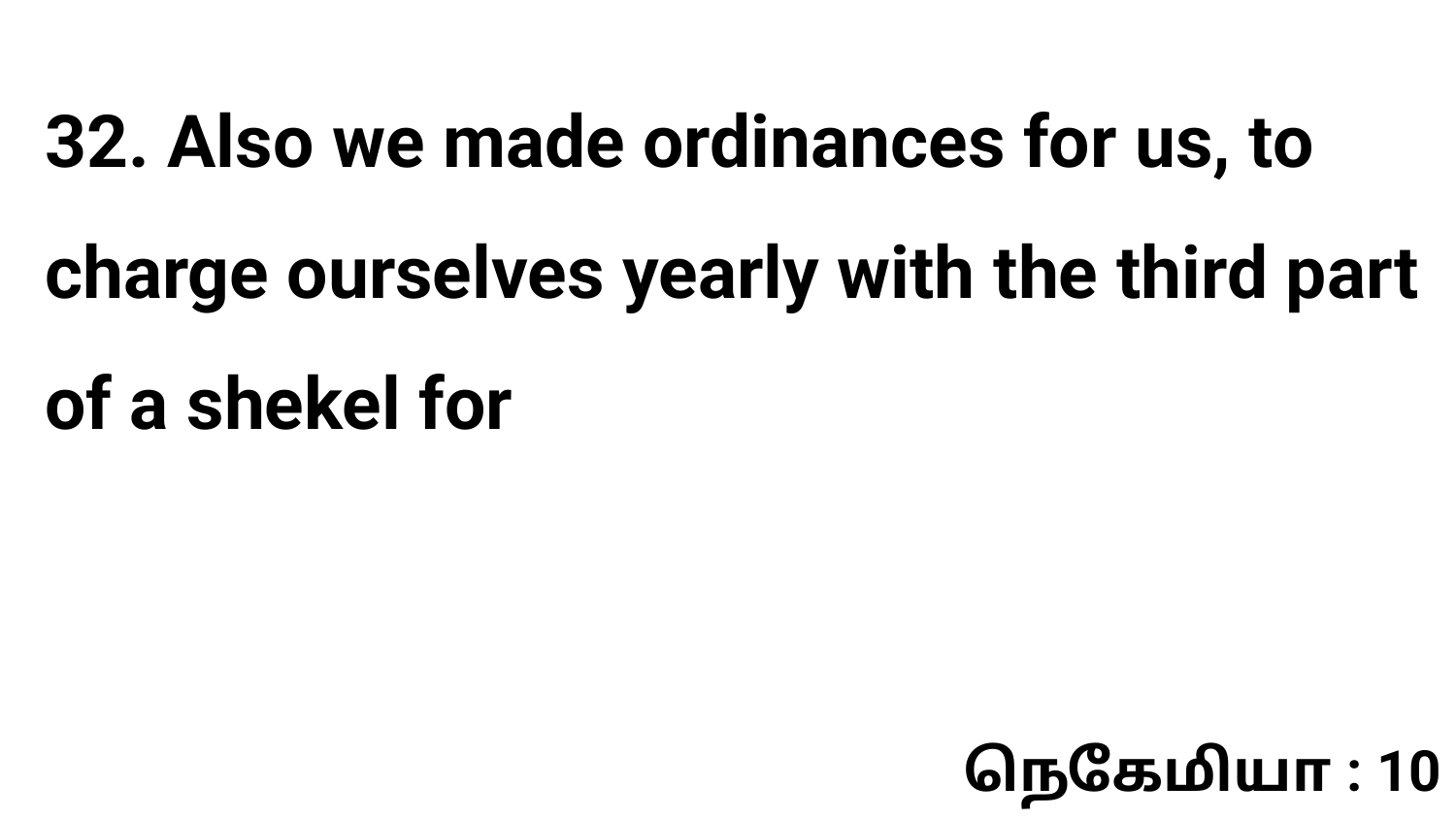

32. Also we made ordinances for us, to charge ourselves yearly with the third part of a shekel for
நெகேமியா : 10